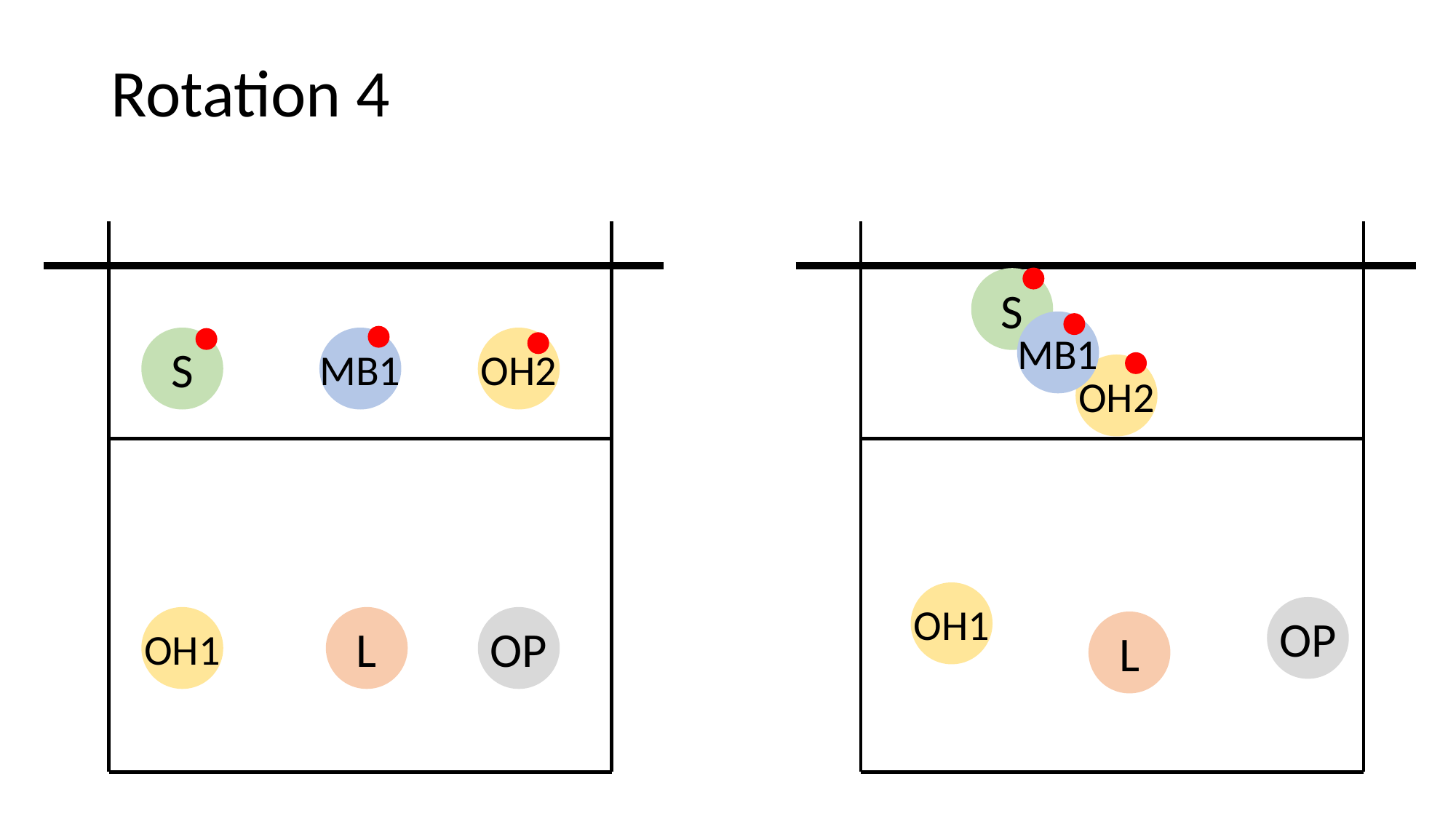

# Rotation 4

S
MB1

S
MB1
OH2

OH2
OH1
OP
OH1
L
OP
L